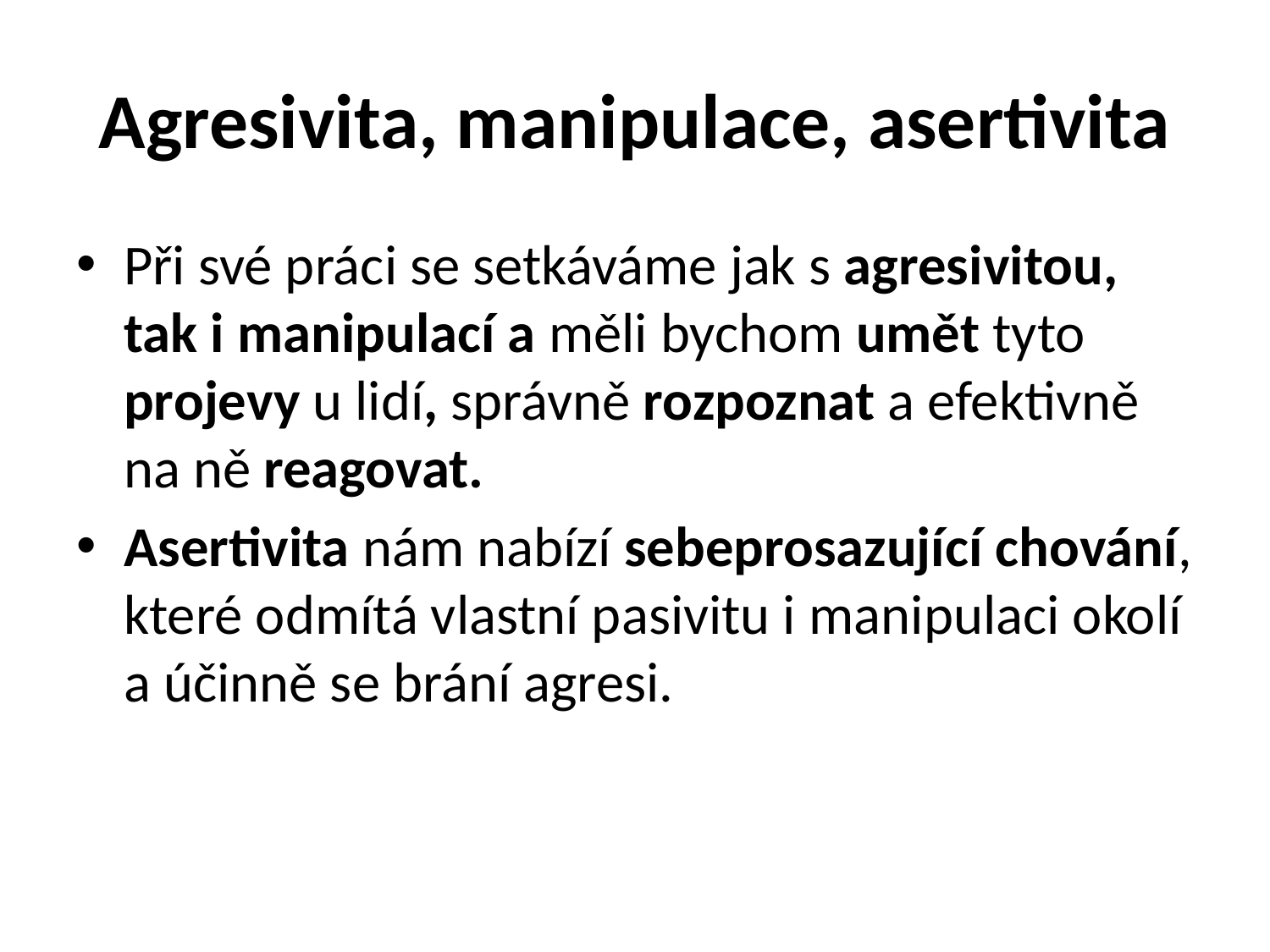

# Agresivita, manipulace, asertivita
Při své práci se setkáváme jak s agresivitou, tak i manipulací a měli bychom umět tyto projevy u lidí, správně rozpoznat a efektivně na ně reagovat.
Asertivita nám nabízí sebeprosazující chování, které odmítá vlastní pasivitu i manipulaci okolí a účinně se brání agresi.